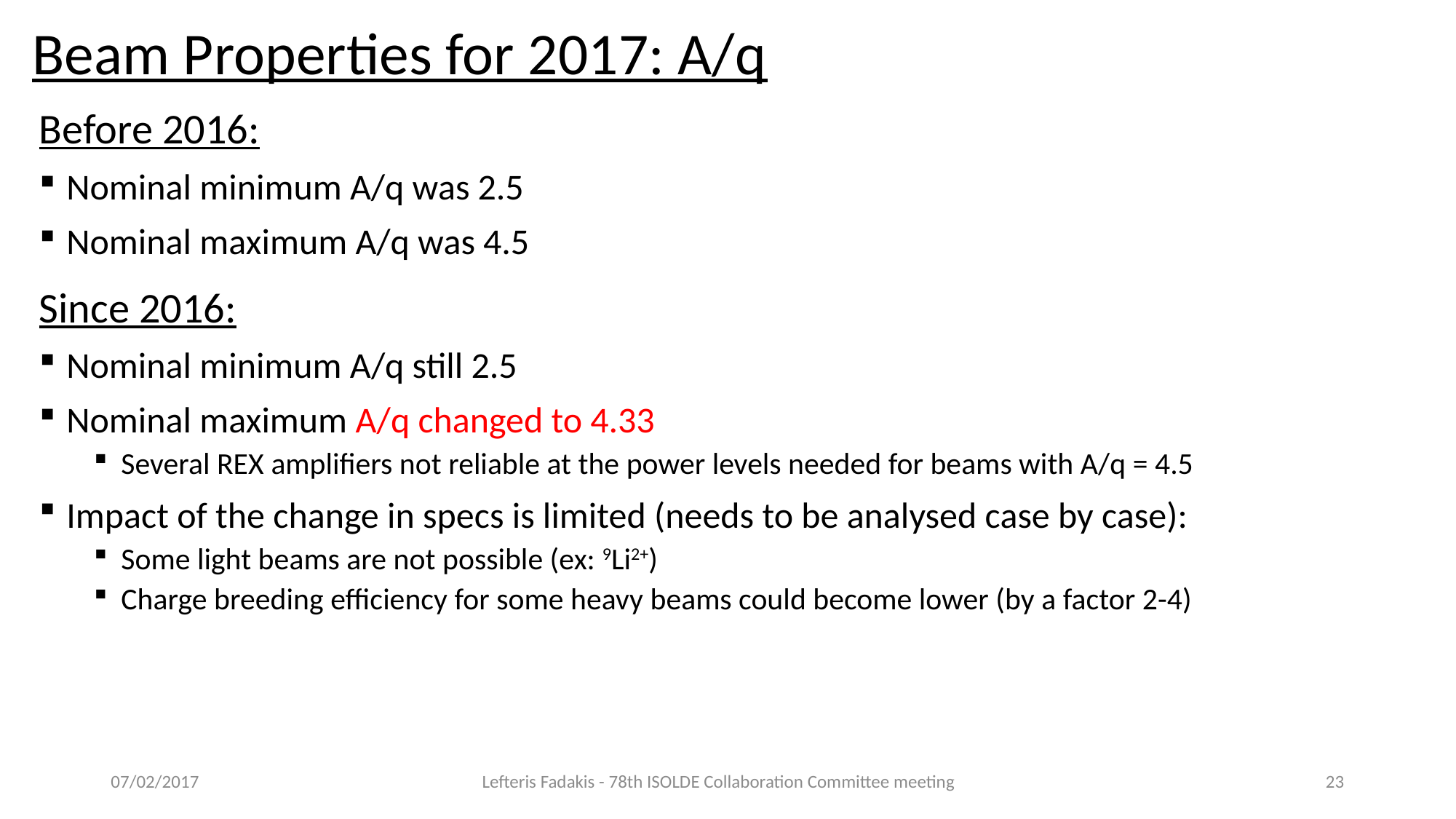

# Beam Properties for 2017: A/q
Before 2016:
Nominal minimum A/q was 2.5
Nominal maximum A/q was 4.5
Since 2016:
Nominal minimum A/q still 2.5
Nominal maximum A/q changed to 4.33
Several REX amplifiers not reliable at the power levels needed for beams with A/q = 4.5
Impact of the change in specs is limited (needs to be analysed case by case):
Some light beams are not possible (ex: 9Li2+)
Charge breeding efficiency for some heavy beams could become lower (by a factor 2-4)
07/02/2017
Lefteris Fadakis - 78th ISOLDE Collaboration Committee meeting
23